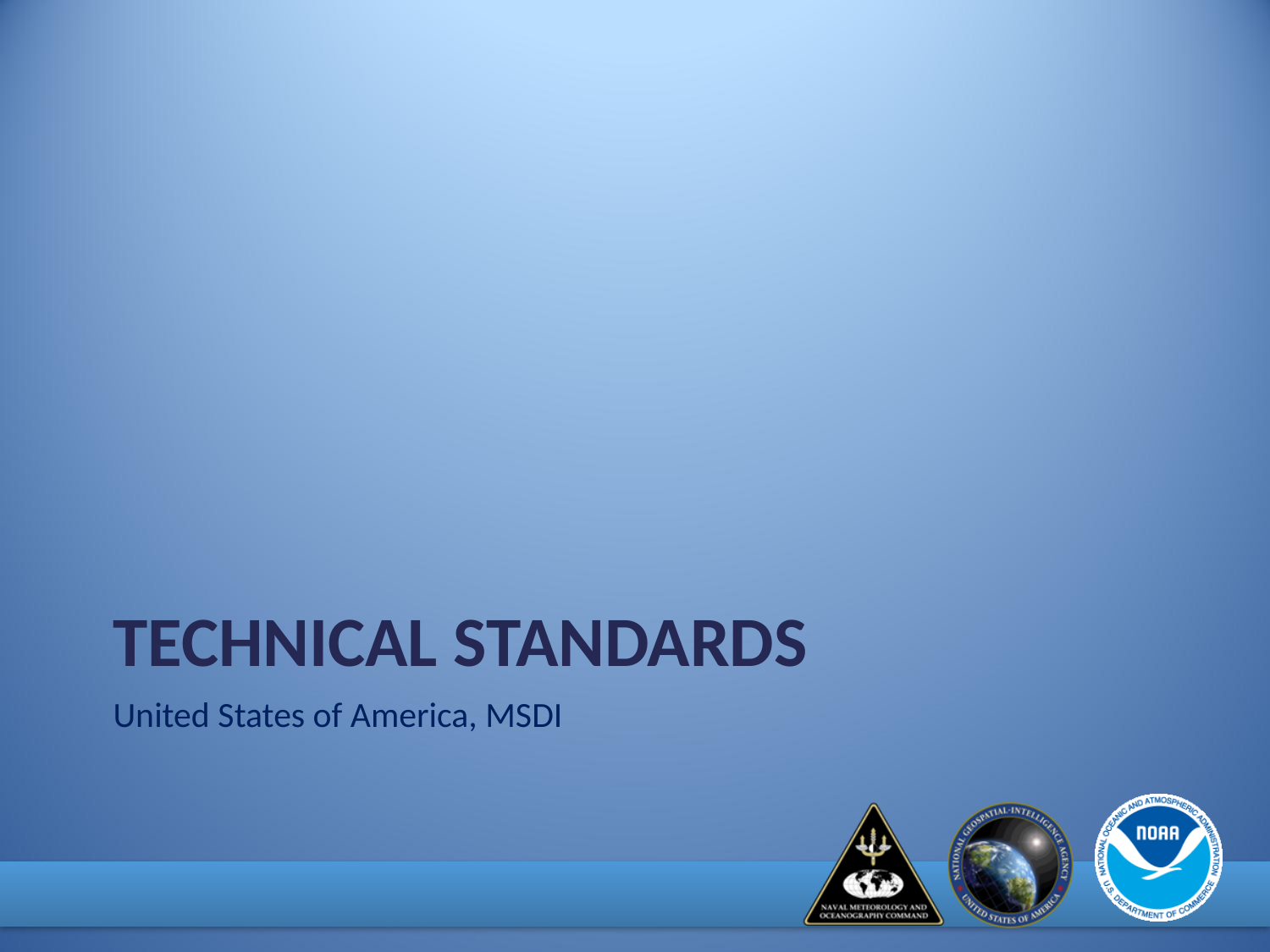

# Technical standards
United States of America, MSDI